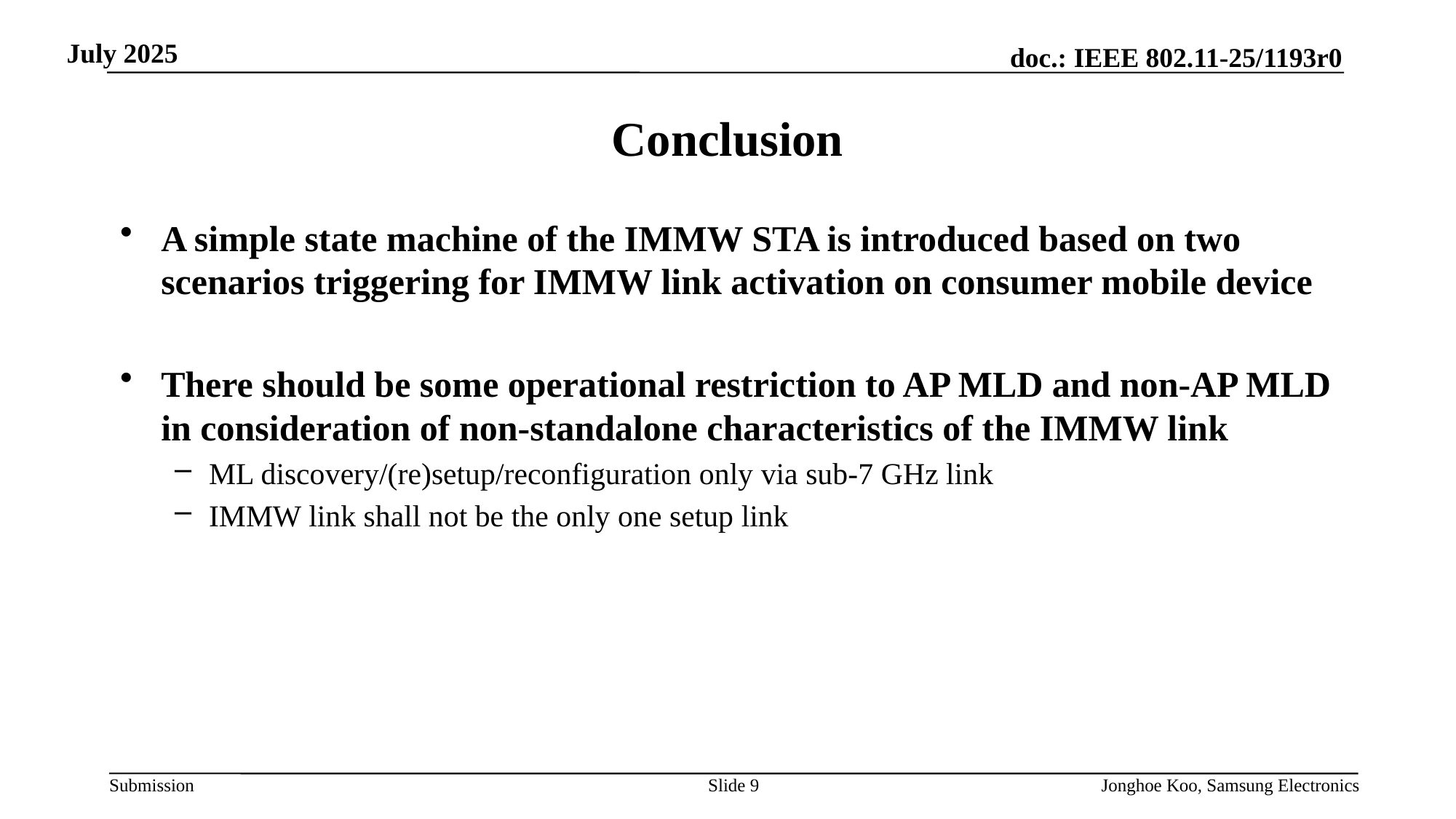

# Conclusion
A simple state machine of the IMMW STA is introduced based on two  scenarios triggering for IMMW link activation on consumer mobile device

There should be some operational restriction to AP MLD and non-AP MLD in consideration of non-standalone characteristics of the IMMW link
ML discovery/(re)setup/reconfiguration only via sub-7 GHz link
IMMW link shall not be the only one setup link

Slide 9
Jonghoe Koo, Samsung Electronics